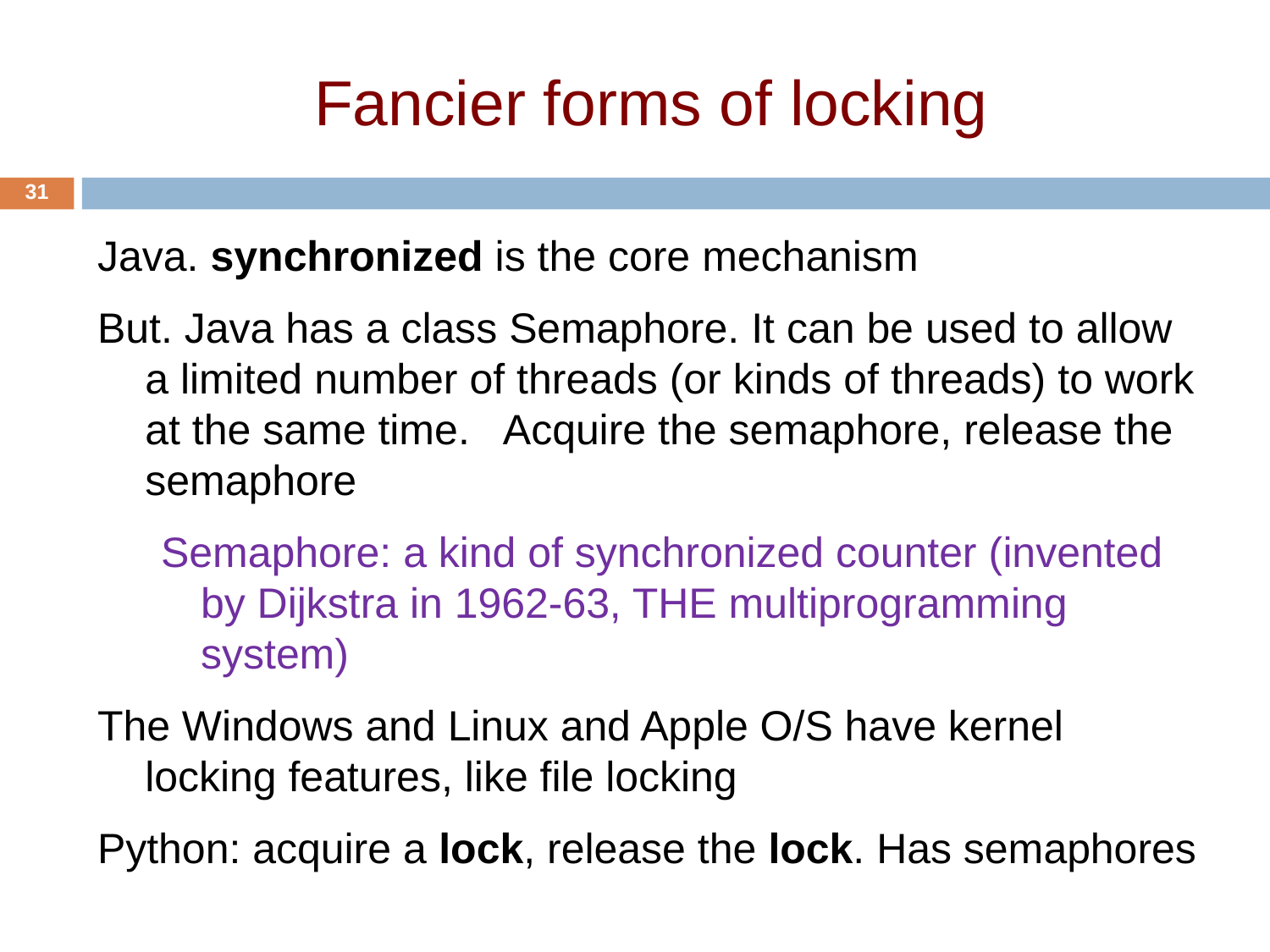

31
# Fancier forms of locking
Java. synchronized is the core mechanism
But. Java has a class Semaphore. It can be used to allow a limited number of threads (or kinds of threads) to work at the same time.   Acquire the semaphore, release the semaphore
Semaphore: a kind of synchronized counter (invented by Dijkstra in 1962-63, THE multiprogramming system)
The Windows and Linux and Apple O/S have kernel locking features, like file locking
Python: acquire a lock, release the lock. Has semaphores